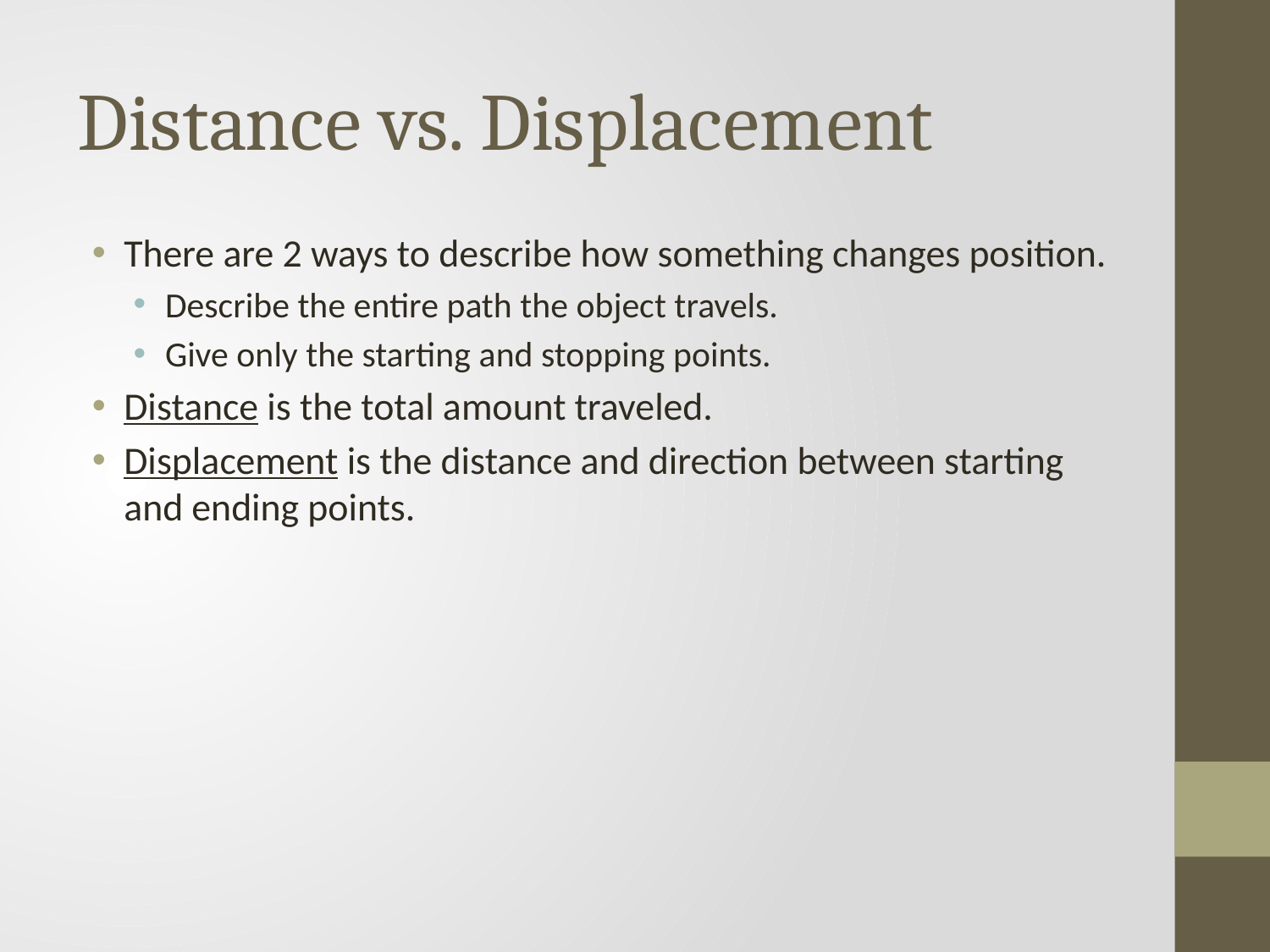

# Distance vs. Displacement
There are 2 ways to describe how something changes position.
Describe the entire path the object travels.
Give only the starting and stopping points.
Distance is the total amount traveled.
Displacement is the distance and direction between starting and ending points.